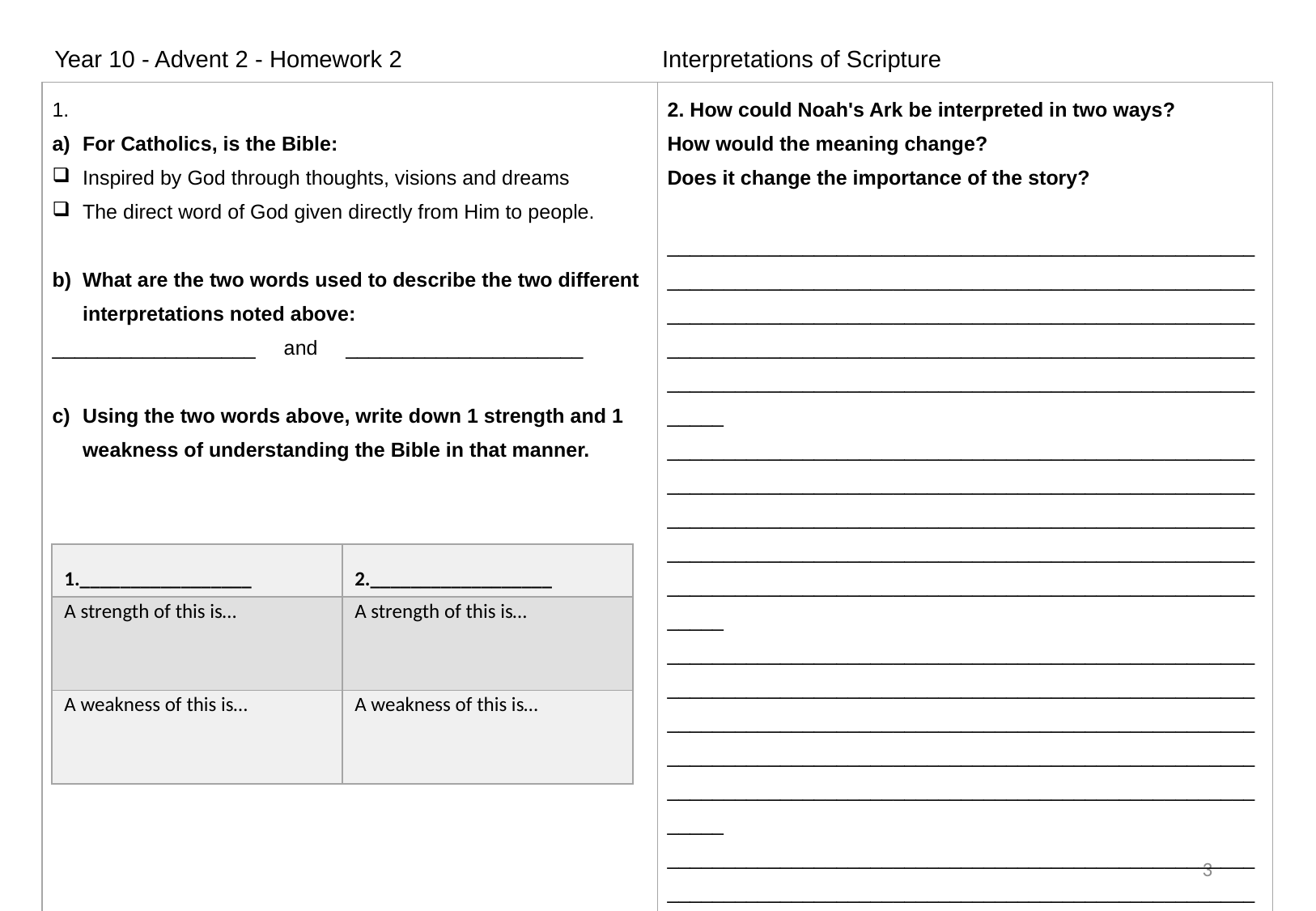

Year 10 - Advent 2 - Homework 2                                       Interpretations of Scripture
| ​ For Catholics, is the Bible: Inspired by God through thoughts, visions and dreams The direct word of God given directly from Him to people. What are the two words used to describe the two different interpretations noted above: \_\_\_\_\_\_\_\_\_\_\_\_\_\_\_\_\_\_ and \_\_\_\_\_\_\_\_\_\_\_\_\_\_\_\_\_\_\_\_\_ Using the two words above, write down 1 strength and 1 weakness of understanding the Bible in that manner. | 2. How could Noah's Ark be interpreted in two ways? How would the meaning change? Does it change the importance of the story? \_\_\_\_\_\_\_\_\_\_\_\_\_\_\_\_\_\_\_\_\_\_\_\_\_\_\_\_\_\_\_\_\_\_\_\_\_\_\_\_\_\_\_\_\_\_\_\_\_\_\_\_\_\_\_\_\_\_\_\_\_\_\_\_\_\_\_\_\_\_\_\_\_\_\_\_\_\_\_\_\_\_\_\_\_\_\_\_\_\_\_\_\_\_\_\_\_\_\_\_\_\_\_\_\_\_\_\_\_\_\_\_\_\_\_\_\_\_\_\_\_\_\_\_\_\_\_\_\_\_\_\_\_\_\_\_\_\_\_\_\_\_\_\_\_\_\_\_\_\_\_\_\_\_\_\_\_\_\_\_\_\_\_\_\_\_\_\_\_\_\_\_\_\_\_\_\_\_\_\_\_\_\_\_\_\_\_\_\_\_\_\_\_\_\_\_\_\_\_\_\_\_\_\_\_\_\_\_\_\_\_\_\_\_\_\_\_\_\_\_\_\_\_\_\_\_\_\_\_\_\_\_\_\_\_\_\_\_\_\_\_\_\_\_\_\_\_\_\_\_\_\_\_\_\_\_\_\_\_\_\_\_\_\_\_ \_\_\_\_\_\_\_\_\_\_\_\_\_\_\_\_\_\_\_\_\_\_\_\_\_\_\_\_\_\_\_\_\_\_\_\_\_\_\_\_\_\_\_\_\_\_\_\_\_\_\_\_\_\_\_\_\_\_\_\_\_\_\_\_\_\_\_\_\_\_\_\_\_\_\_\_\_\_\_\_\_\_\_\_\_\_\_\_\_\_\_\_\_\_\_\_\_\_\_\_\_\_\_\_\_\_\_\_\_\_\_\_\_\_\_\_\_\_\_\_\_\_\_\_\_\_\_\_\_\_\_\_\_\_\_\_\_\_\_\_\_\_\_\_\_\_\_\_\_\_\_\_\_\_\_\_\_\_\_\_\_\_\_\_\_\_\_\_\_\_\_\_\_\_\_\_\_\_\_\_\_\_\_\_\_\_\_\_\_\_\_\_\_\_\_\_\_\_\_\_\_\_\_\_\_\_\_\_\_\_\_\_\_\_\_\_\_\_\_\_\_\_\_\_\_\_\_\_\_\_\_\_\_\_\_\_\_\_\_\_\_\_\_\_\_\_\_\_\_\_\_\_\_\_\_\_\_\_\_\_\_\_\_\_\_ \_\_\_\_\_\_\_\_\_\_\_\_\_\_\_\_\_\_\_\_\_\_\_\_\_\_\_\_\_\_\_\_\_\_\_\_\_\_\_\_\_\_\_\_\_\_\_\_\_\_\_\_\_\_\_\_\_\_\_\_\_\_\_\_\_\_\_\_\_\_\_\_\_\_\_\_\_\_\_\_\_\_\_\_\_\_\_\_\_\_\_\_\_\_\_\_\_\_\_\_\_\_\_\_\_\_\_\_\_\_\_\_\_\_\_\_\_\_\_\_\_\_\_\_\_\_\_\_\_\_\_\_\_\_\_\_\_\_\_\_\_\_\_\_\_\_\_\_\_\_\_\_\_\_\_\_\_\_\_\_\_\_\_\_\_\_\_\_\_\_\_\_\_\_\_\_\_\_\_\_\_\_\_\_\_\_\_\_\_\_\_\_\_\_\_\_\_\_\_\_\_\_\_\_\_\_\_\_\_\_\_\_\_\_\_\_\_\_\_\_\_\_\_\_\_\_\_\_\_\_\_\_\_\_\_\_\_\_\_\_\_\_\_\_\_\_\_\_\_\_\_\_\_\_\_\_\_\_\_\_\_\_\_\_\_ \_\_\_\_\_\_\_\_\_\_\_\_\_\_\_\_\_\_\_\_\_\_\_\_\_\_\_\_\_\_\_\_\_\_\_\_\_\_\_\_\_\_\_\_\_\_\_\_\_\_\_\_\_\_\_\_\_\_\_\_\_\_\_\_\_\_\_\_\_\_\_\_\_\_\_\_\_\_\_\_\_\_\_\_\_\_\_\_\_\_\_\_\_\_\_\_\_\_\_\_\_\_\_\_\_\_ |
| --- | --- |
| 1.\_\_\_\_\_\_\_\_\_\_\_\_\_\_\_\_\_ | 2.\_\_\_\_\_\_\_\_\_\_\_\_\_\_\_\_\_\_ |
| --- | --- |
| A strength of this is… | A strength of this is… |
| A weakness of this is… | A weakness of this is… |
3